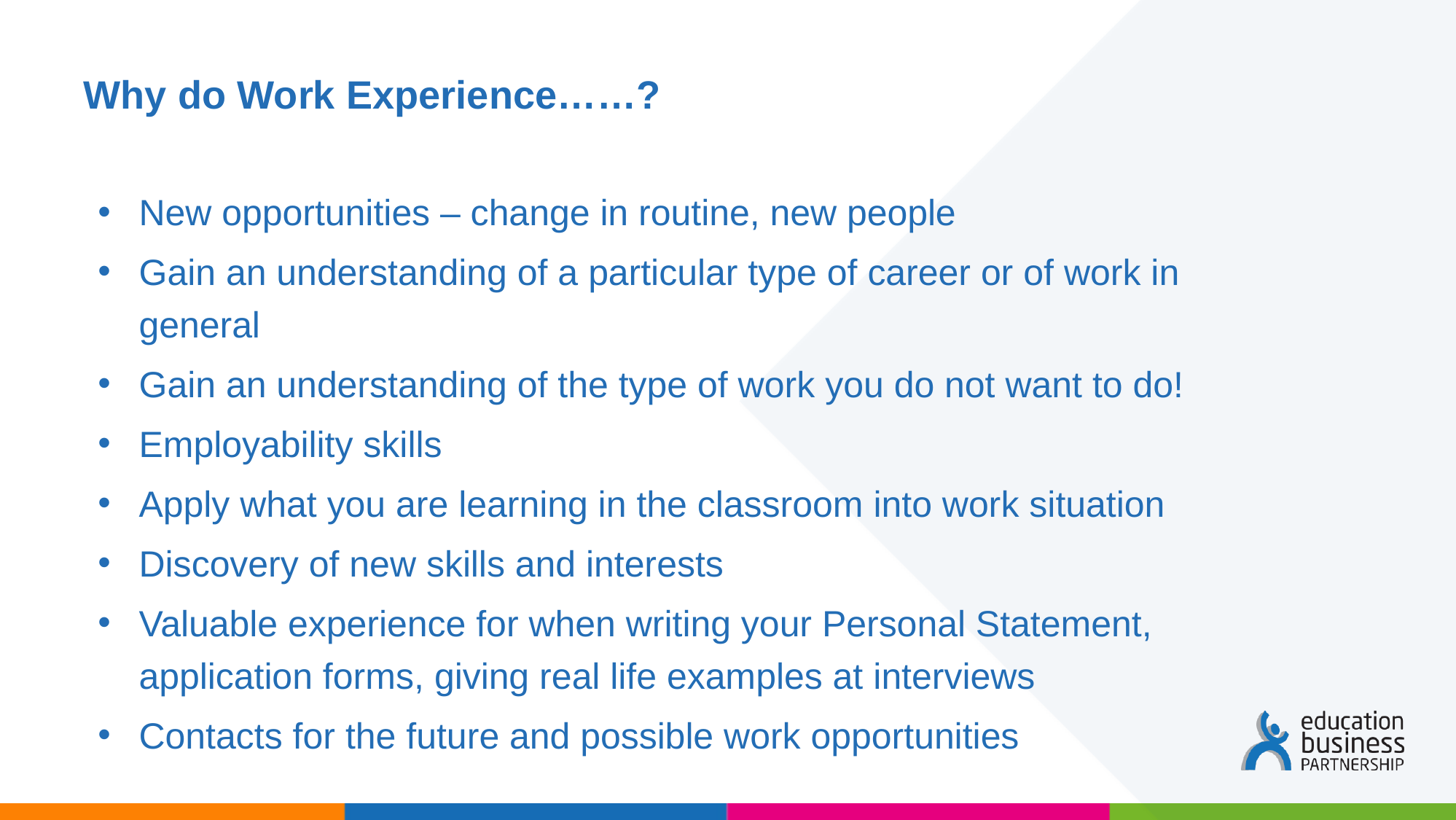

# Why do Work Experience……?
New opportunities – change in routine, new people
Gain an understanding of a particular type of career or of work in general
Gain an understanding of the type of work you do not want to do!
Employability skills
Apply what you are learning in the classroom into work situation
Discovery of new skills and interests
Valuable experience for when writing your Personal Statement, application forms, giving real life examples at interviews
Contacts for the future and possible work opportunities